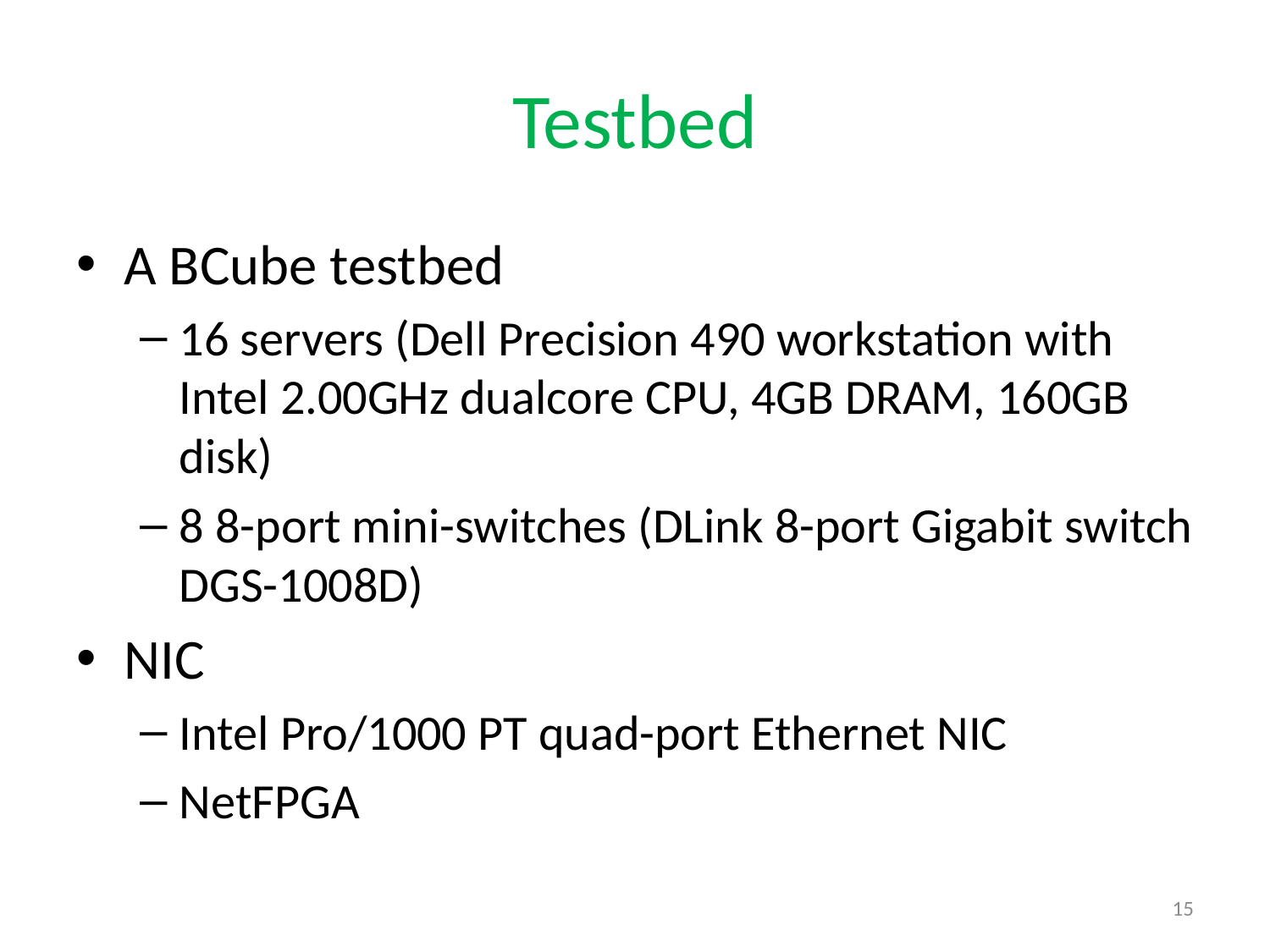

# Testbed
A BCube testbed
16 servers (Dell Precision 490 workstation with Intel 2.00GHz dualcore CPU, 4GB DRAM, 160GB disk)
8 8-port mini-switches (DLink 8-port Gigabit switch DGS-1008D)
NIC
Intel Pro/1000 PT quad-port Ethernet NIC
NetFPGA
15